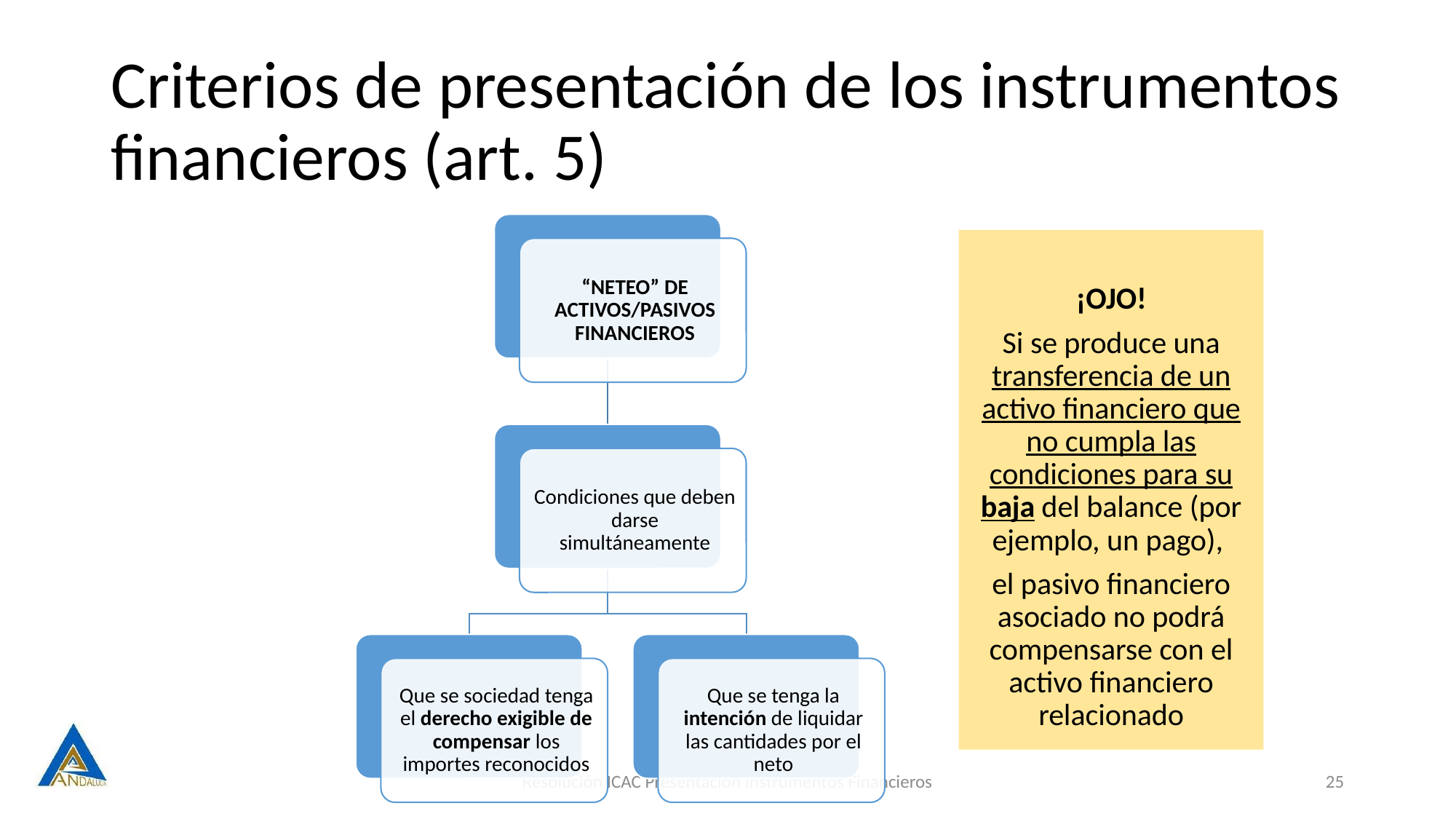

# Criterios de presentación de los instrumentos financieros (art. 5)
“NETEO” DE ACTIVOS/PASIVOS FINANCIEROS
Condiciones que deben darse simultáneamente
Que se sociedad tenga el derecho exigible de compensar los importes reconocidos
Que se tenga la intención de liquidar las cantidades por el neto

¡OJO!
Si se produce una transferencia de un activo financiero que no cumpla las condiciones para su baja del balance (por ejemplo, un pago),
el pasivo financiero asociado no podrá compensarse con el activo financiero relacionado
Resolución ICAC Presentación Instrumentos Financieros
25